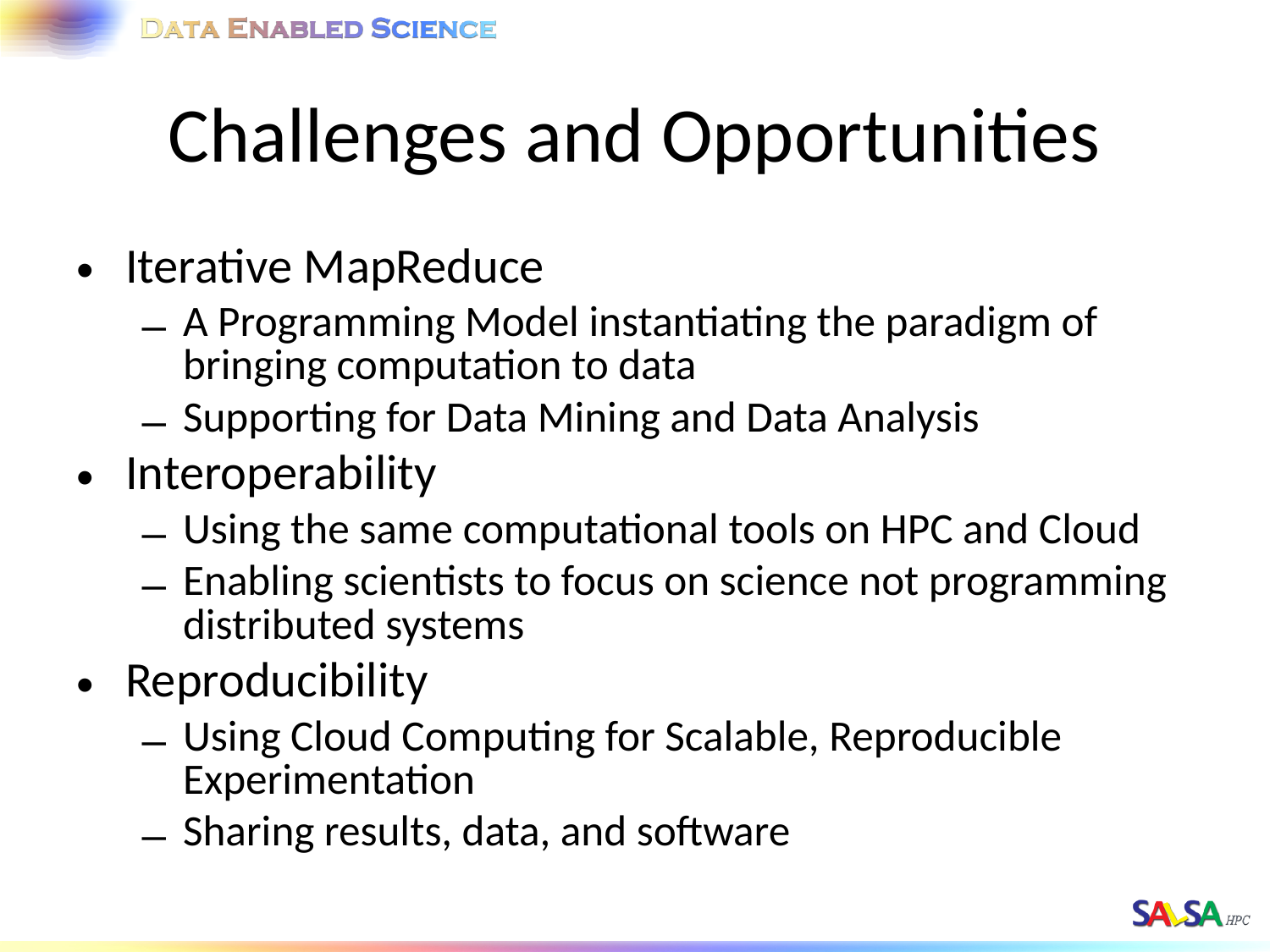

# Challenges and Opportunities
Iterative MapReduce
A Programming Model instantiating the paradigm of bringing computation to data
Supporting for Data Mining and Data Analysis
Interoperability
Using the same computational tools on HPC and Cloud
Enabling scientists to focus on science not programming distributed systems
Reproducibility
Using Cloud Computing for Scalable, Reproducible Experimentation
Sharing results, data, and software